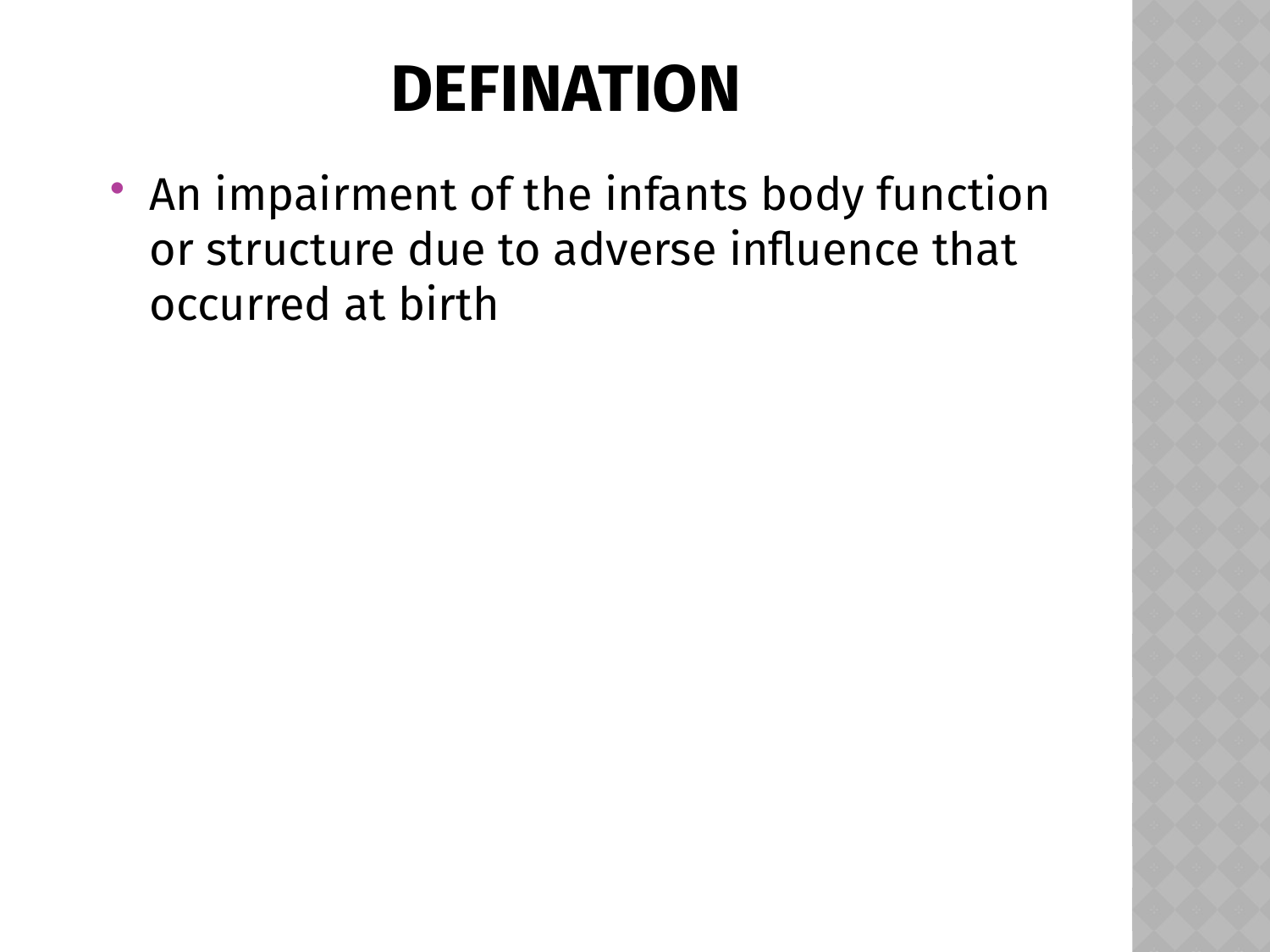

# Defination
An impairment of the infants body function or structure due to adverse influence that occurred at birth